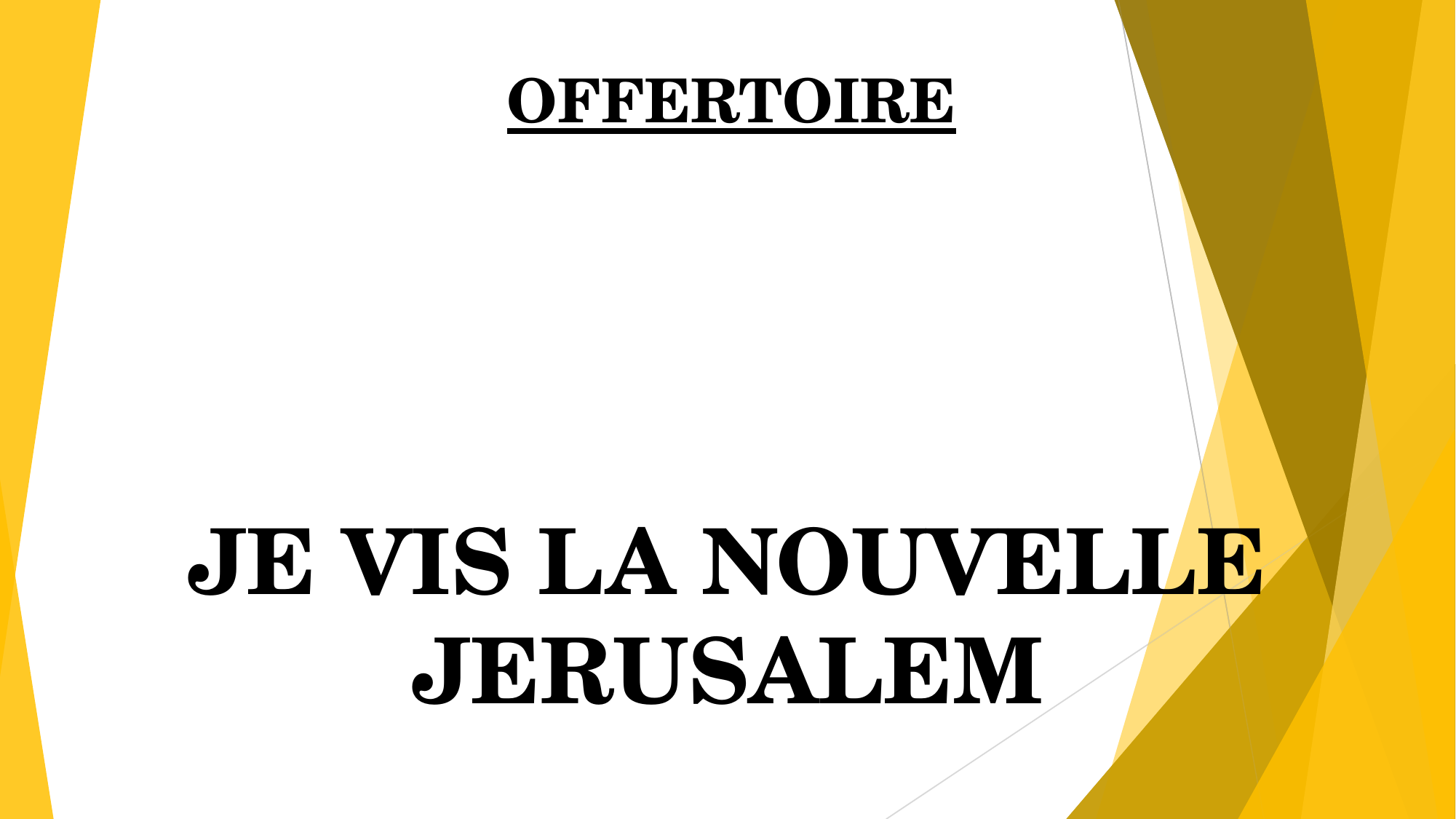

# OFFERTOIRE
JE VIS LA NOUVELLE JERUSALEM